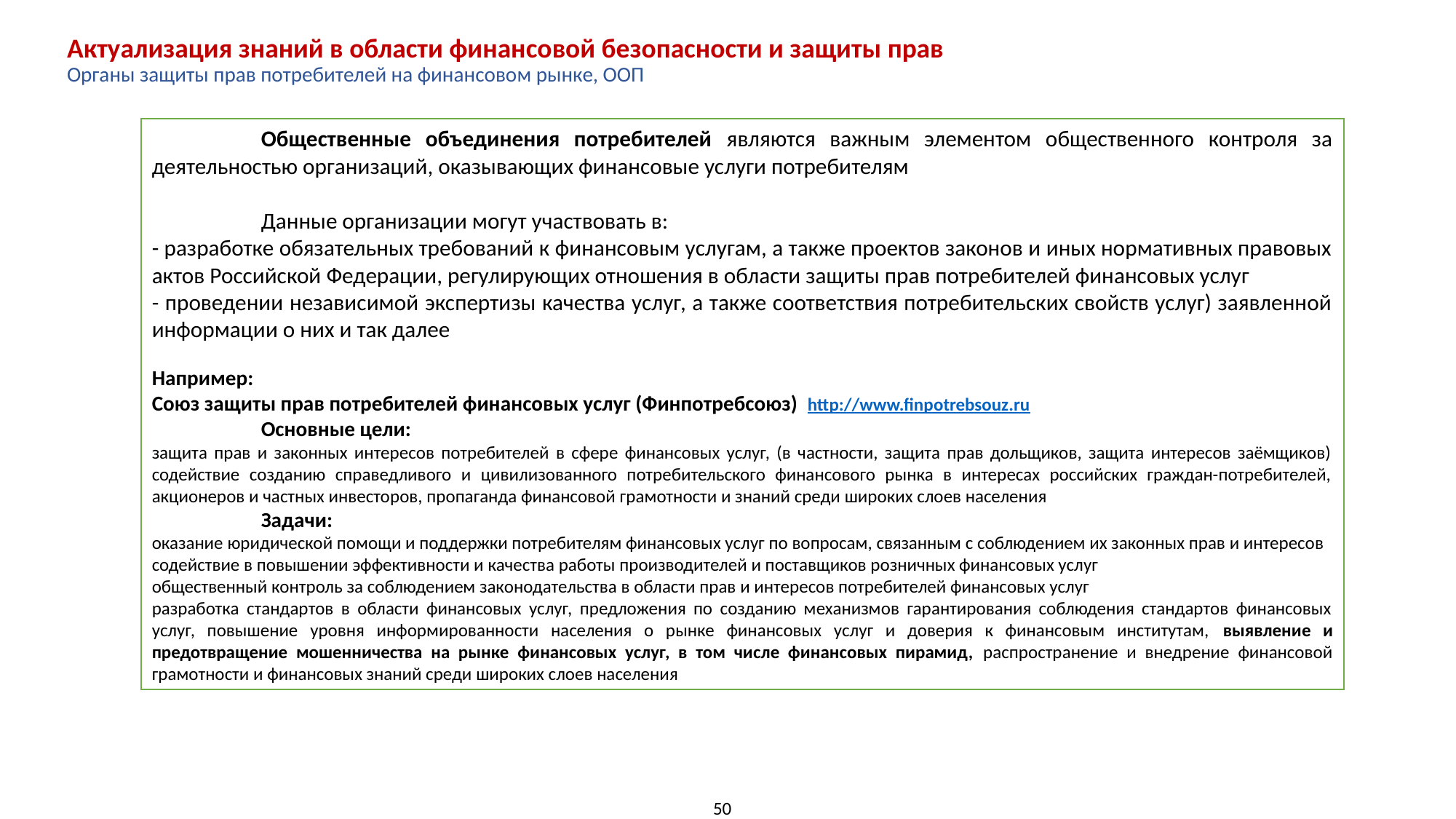

# Актуализация знаний в области финансовой безопасности и защиты прав Органы защиты прав потребителей на финансовом рынке, ООП
	Общественные объединения потребителей являются важным элементом общественного контроля за деятельностью организаций, оказывающих финансовые услуги потребителям

	Данные организации могут участвовать в:
- разработке обязательных требований к финансовым услугам, а также проектов законов и иных нормативных правовых актов Российской Федерации, регулирующих отношения в области защиты прав потребителей финансовых услуг
- проведении независимой экспертизы качества услуг, а также соответствия потребительских свойств услуг) заявленной информации о них и так далее

Например:
Союз защиты прав потребителей финансовых услуг (Финпотребсоюз)  http://www.finpotrebsouz.ru
	Основные цели:
защита прав и законных интересов потребителей в сфере финансовых услуг, (в частности, защита прав дольщиков, защита интересов заёмщиков) содействие созданию справедливого и цивилизованного потребительского финансового рынка в интересах российских граждан-потребителей, акционеров и частных инвесторов, пропаганда финансовой грамотности и знаний среди широких слоев населения
	Задачи:
оказание юридической помощи и поддержки потребителям финансовых услуг по вопросам, связанным с соблюдением их законных прав и интересов
содействие в повышении эффективности и качества работы производителей и поставщиков розничных финансовых услуг
общественный контроль за соблюдением законодательства в области прав и интересов потребителей финансовых услуг
разработка стандартов в области финансовых услуг, предложения по созданию механизмов гарантирования соблюдения стандартов финансовых услуг, повышение уровня информированности населения о рынке финансовых услуг и доверия к финансовым институтам, выявление и предотвращение мошенничества на рынке финансовых услуг, в том числе финансовых пирамид, распространение и внедрение финансовой грамотности и финансовых знаний среди широких слоев населения
50